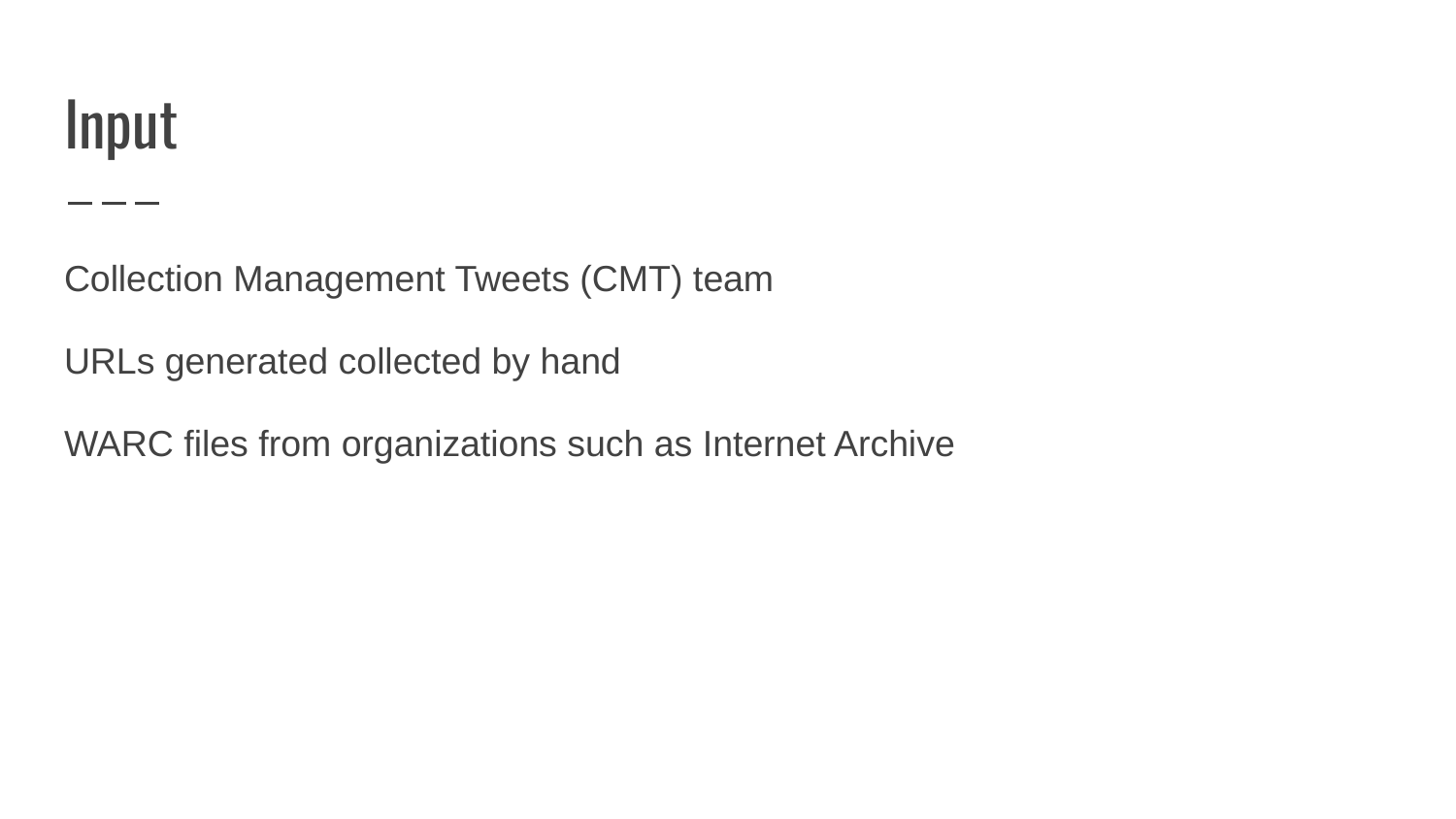

# Input
Collection Management Tweets (CMT) team
URLs generated collected by hand
WARC files from organizations such as Internet Archive